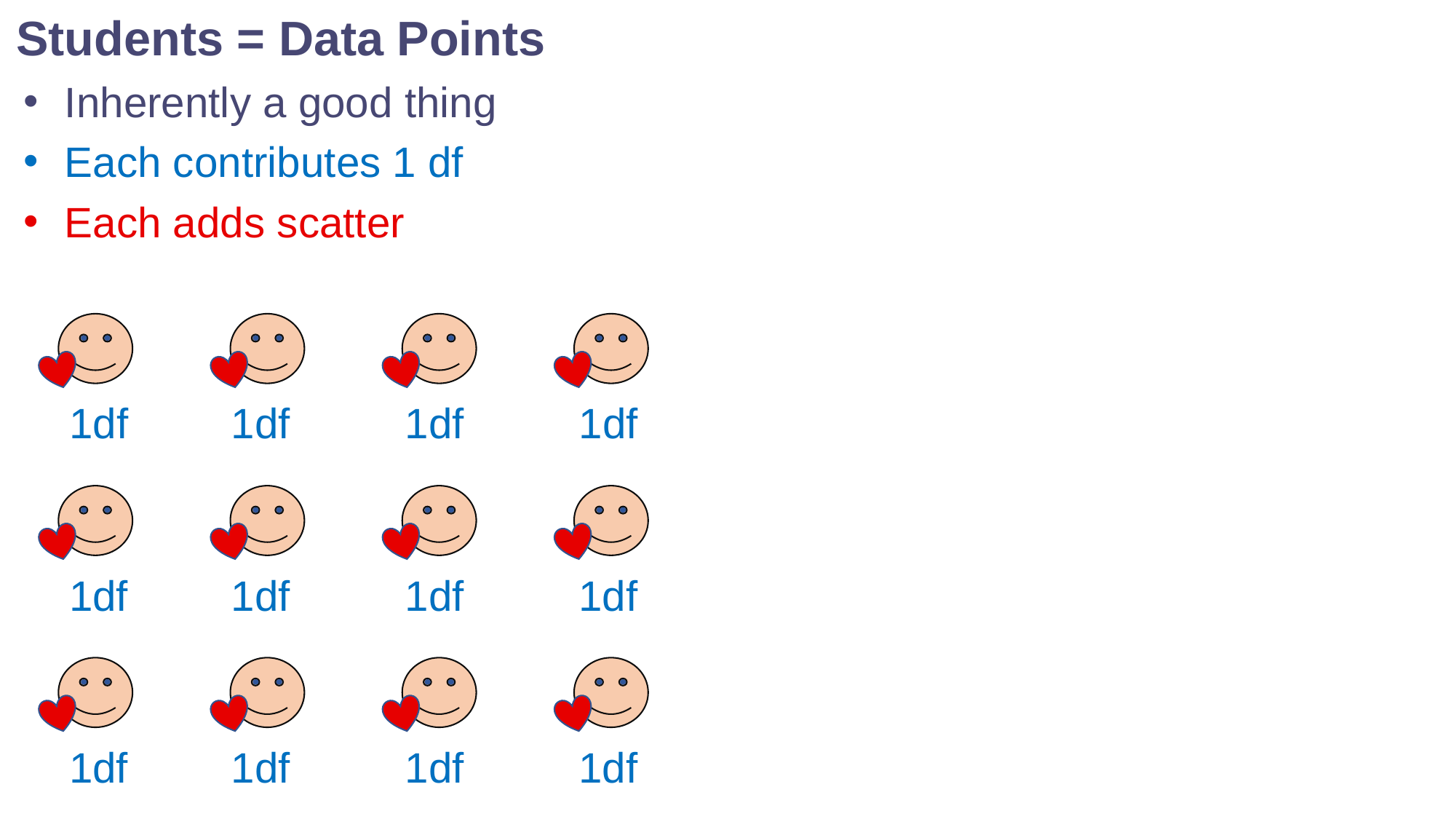

Students = Data Points
Inherently a good thing
Each contributes 1 df
Each adds scatter

1df         1df          1df          1df

1df         1df          1df          1df

1df         1df          1df          1df